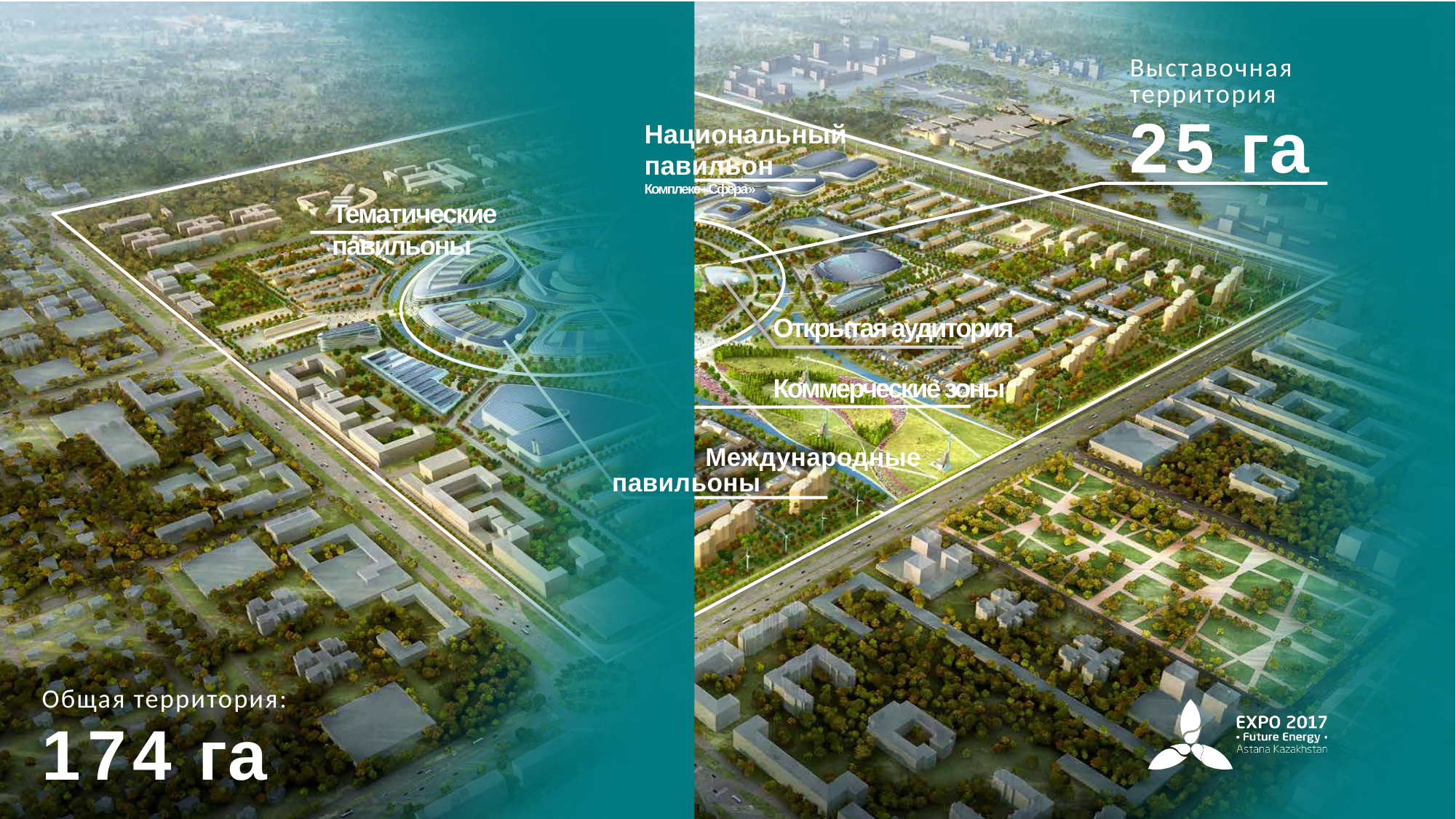

Выставочная
территория
25 га

Национальный павильон
Комплекс «Сфера»
Тематические
павильоны

Открытая аудитория

Коммерческие зоны

Международные павильоны

Общая территория:
174 га